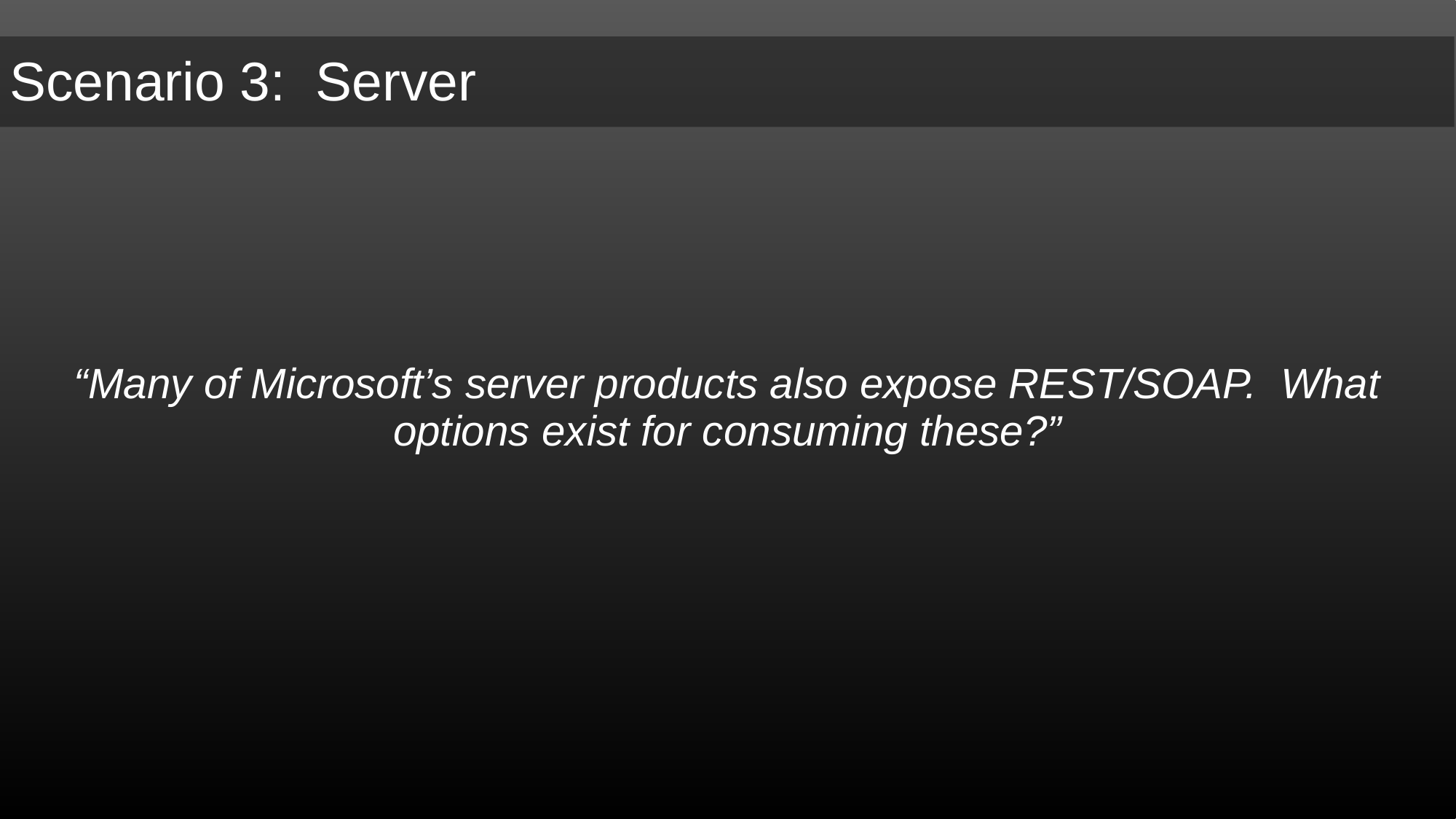

“Many of Microsoft’s server products also expose REST/SOAP.  What options exist for consuming these?”